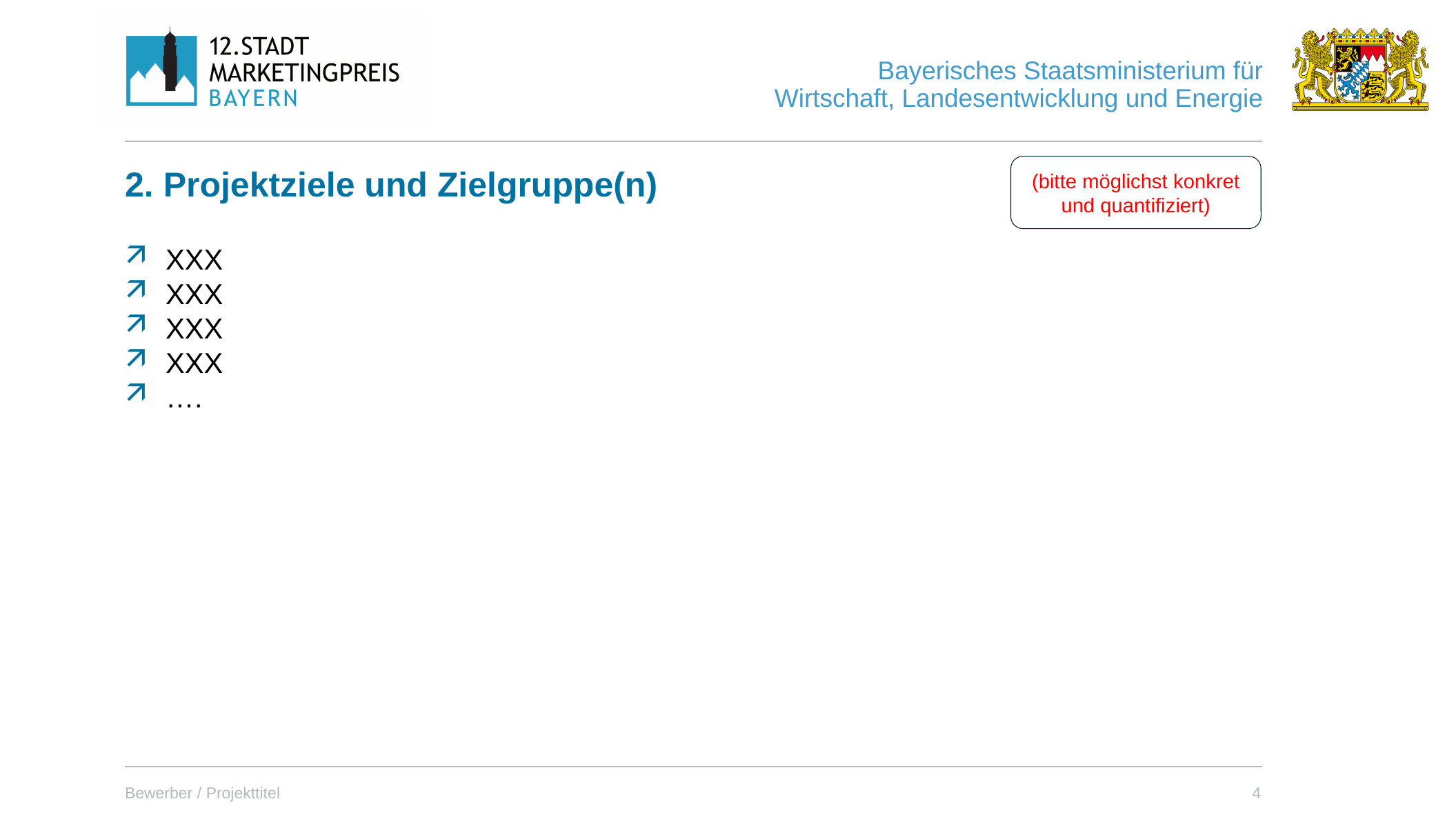

(bitte möglichst konkret und quantifiziert)
2. Projektziele und Zielgruppe(n)
XXX
XXX
XXX
XXX
….
Bewerber / Projekttitel
4